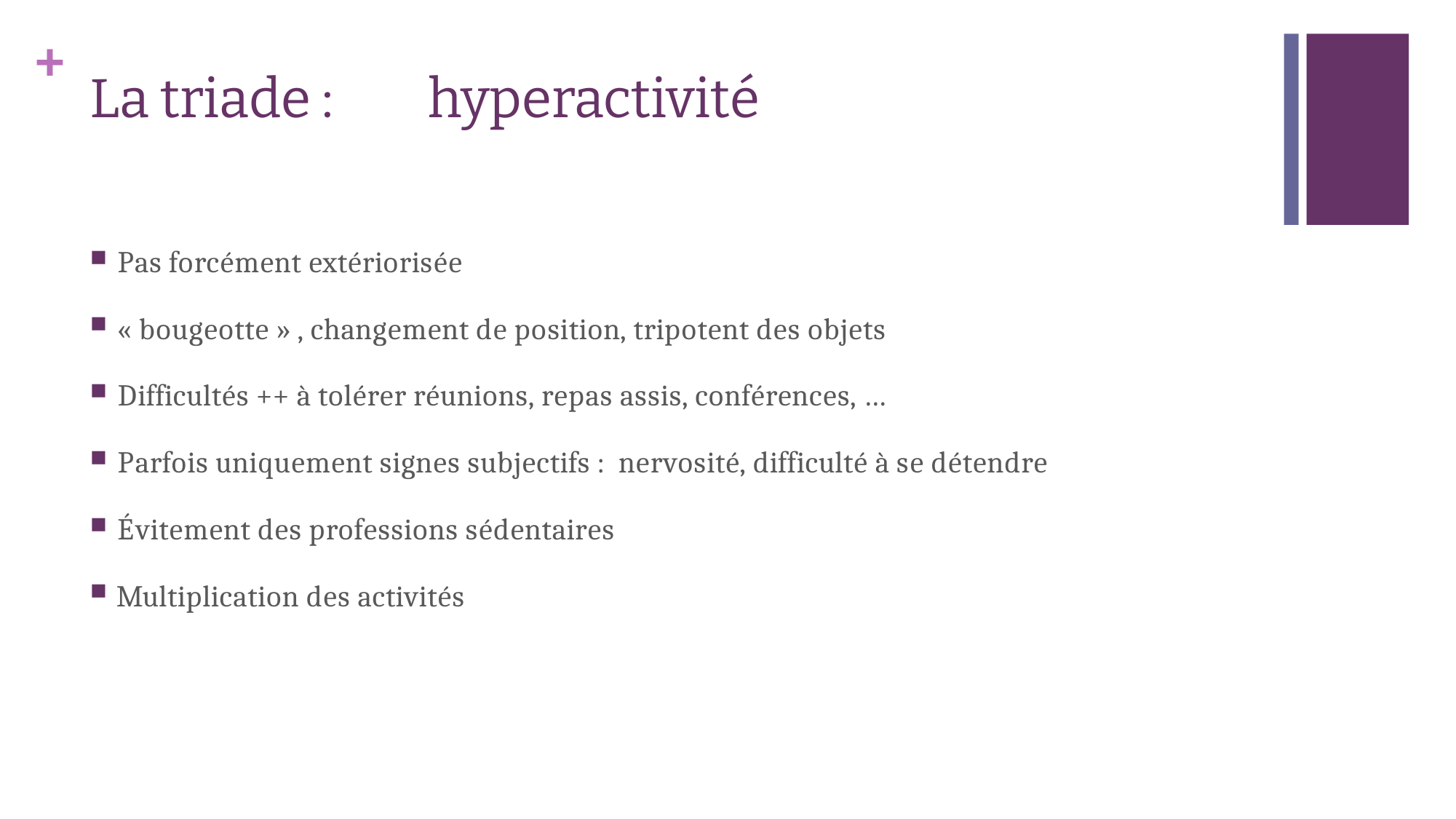

# La triade :	 hyperactivité
Pas forcément extériorisée
« bougeotte » , changement de position, tripotent des objets
Difficultés ++ à tolérer réunions, repas assis, conférences, …
Parfois uniquement signes subjectifs :  nervosité, difficulté à se détendre
Évitement des professions sédentaires
Multiplication des activités